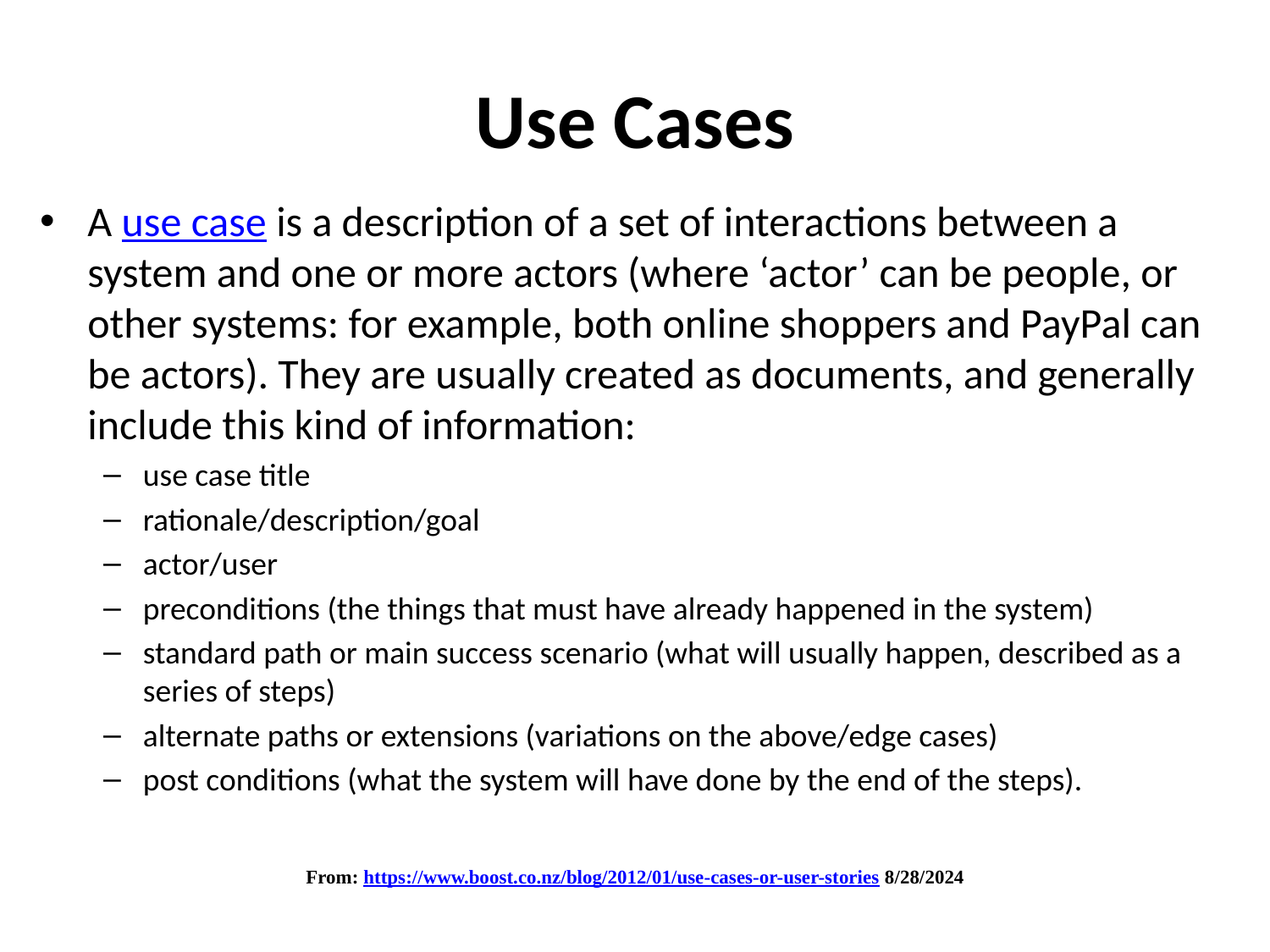

# Use Cases
A use case is a description of a set of interactions between a system and one or more actors (where ‘actor’ can be people, or other systems: for example, both online shoppers and PayPal can be actors). They are usually created as documents, and generally include this kind of information:
use case title
rationale/description/goal
actor/user
preconditions (the things that must have already happened in the system)
standard path or main success scenario (what will usually happen, described as a series of steps)
alternate paths or extensions (variations on the above/edge cases)
post conditions (what the system will have done by the end of the steps).

From: https://www.boost.co.nz/blog/2012/01/use-cases-or-user-stories 8/28/2024